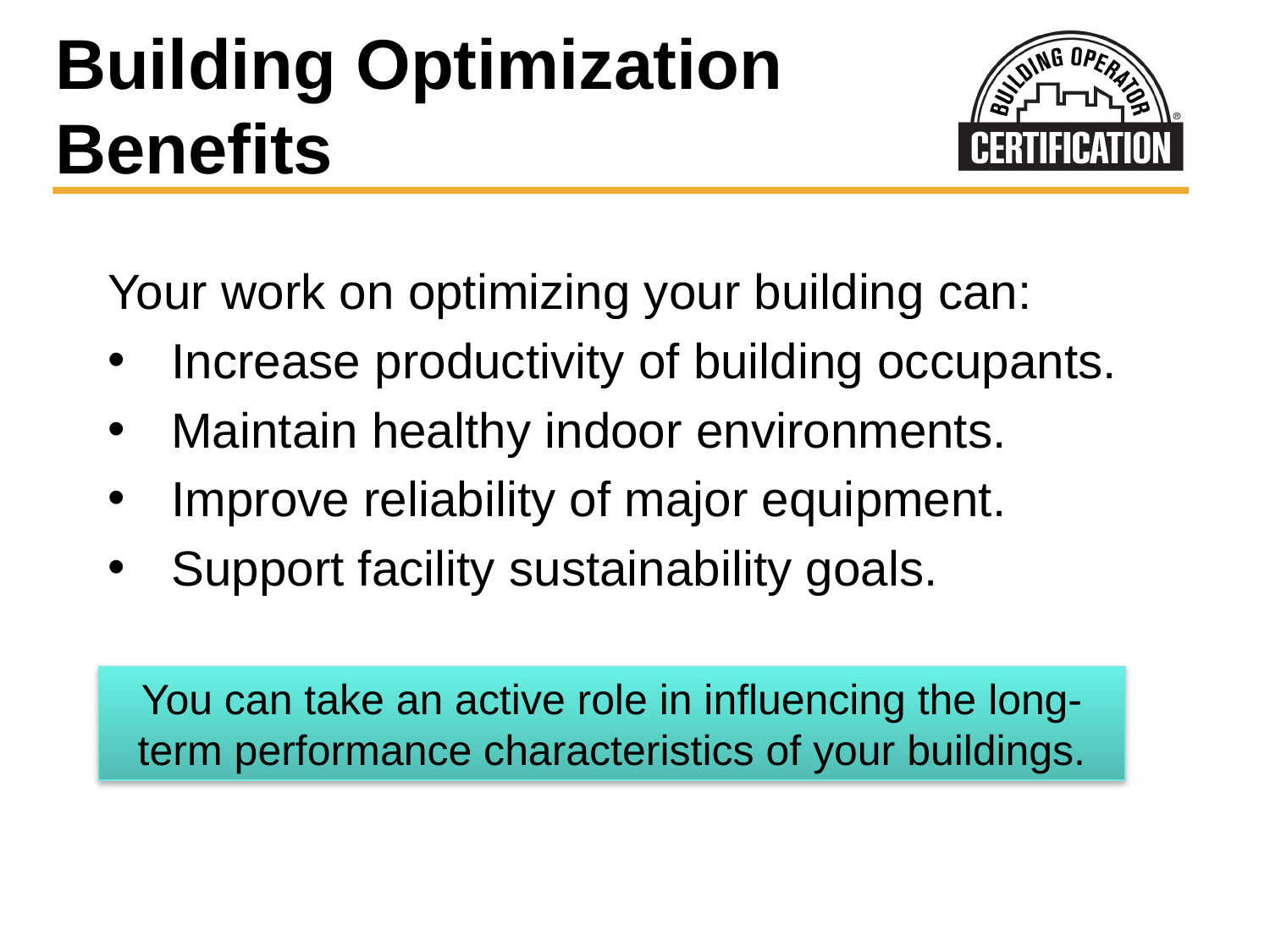

# Building Optimization Benefits
Your work on optimizing your building can:
Increase productivity of building occupants.
Maintain healthy indoor environments.
Improve reliability of major equipment.
Support facility sustainability goals.

You can take an active role in influencing the long-term performance characteristics of your buildings.